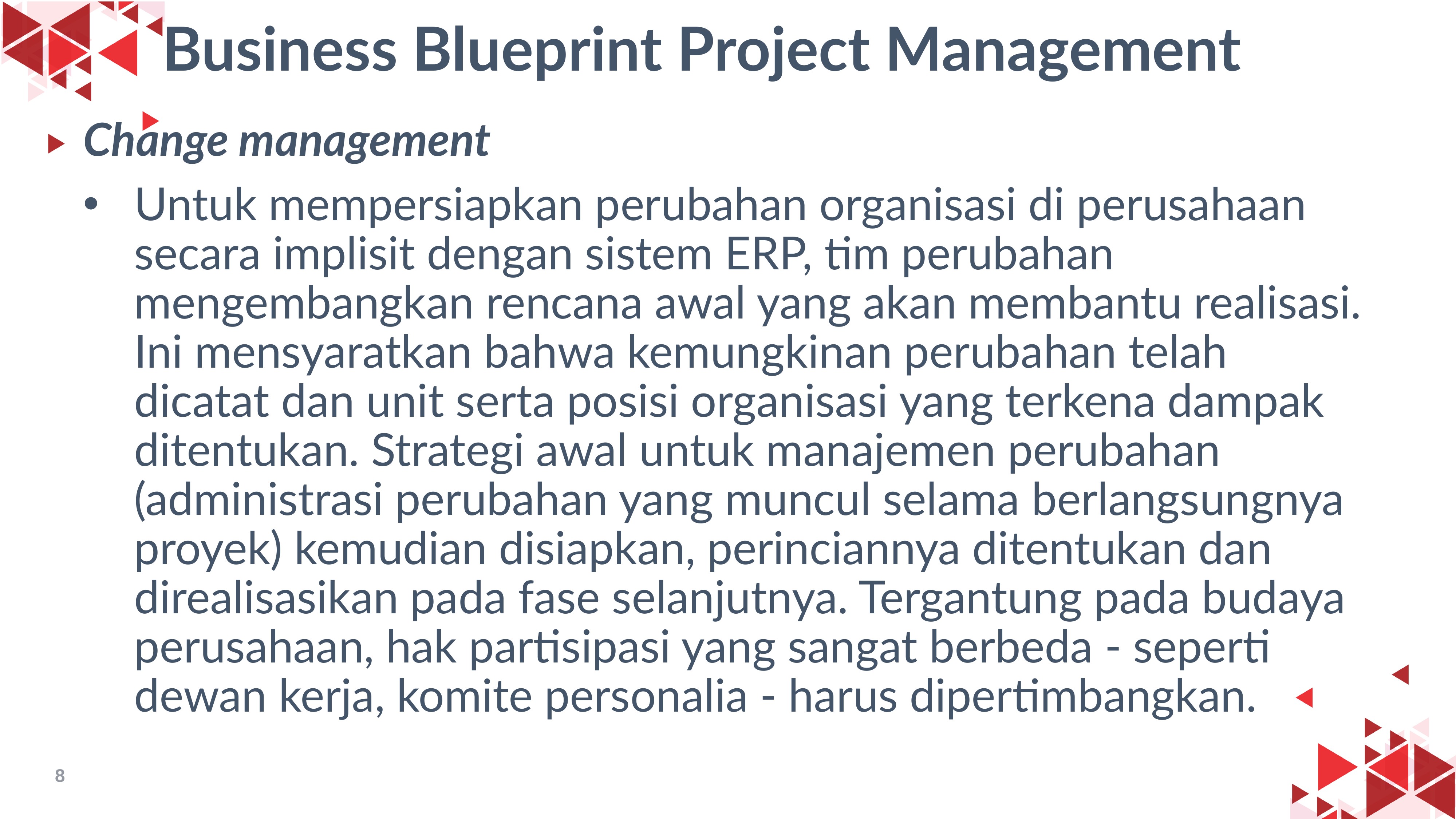

Business Blueprint Project Management
Change management
Untuk mempersiapkan perubahan organisasi di perusahaan secara implisit dengan sistem ERP, tim perubahan mengembangkan rencana awal yang akan membantu realisasi. Ini mensyaratkan bahwa kemungkinan perubahan telah dicatat dan unit serta posisi organisasi yang terkena dampak ditentukan. Strategi awal untuk manajemen perubahan (administrasi perubahan yang muncul selama berlangsungnya proyek) kemudian disiapkan, perinciannya ditentukan dan direalisasikan pada fase selanjutnya. Tergantung pada budaya perusahaan, hak partisipasi yang sangat berbeda - seperti dewan kerja, komite personalia - harus dipertimbangkan.
8